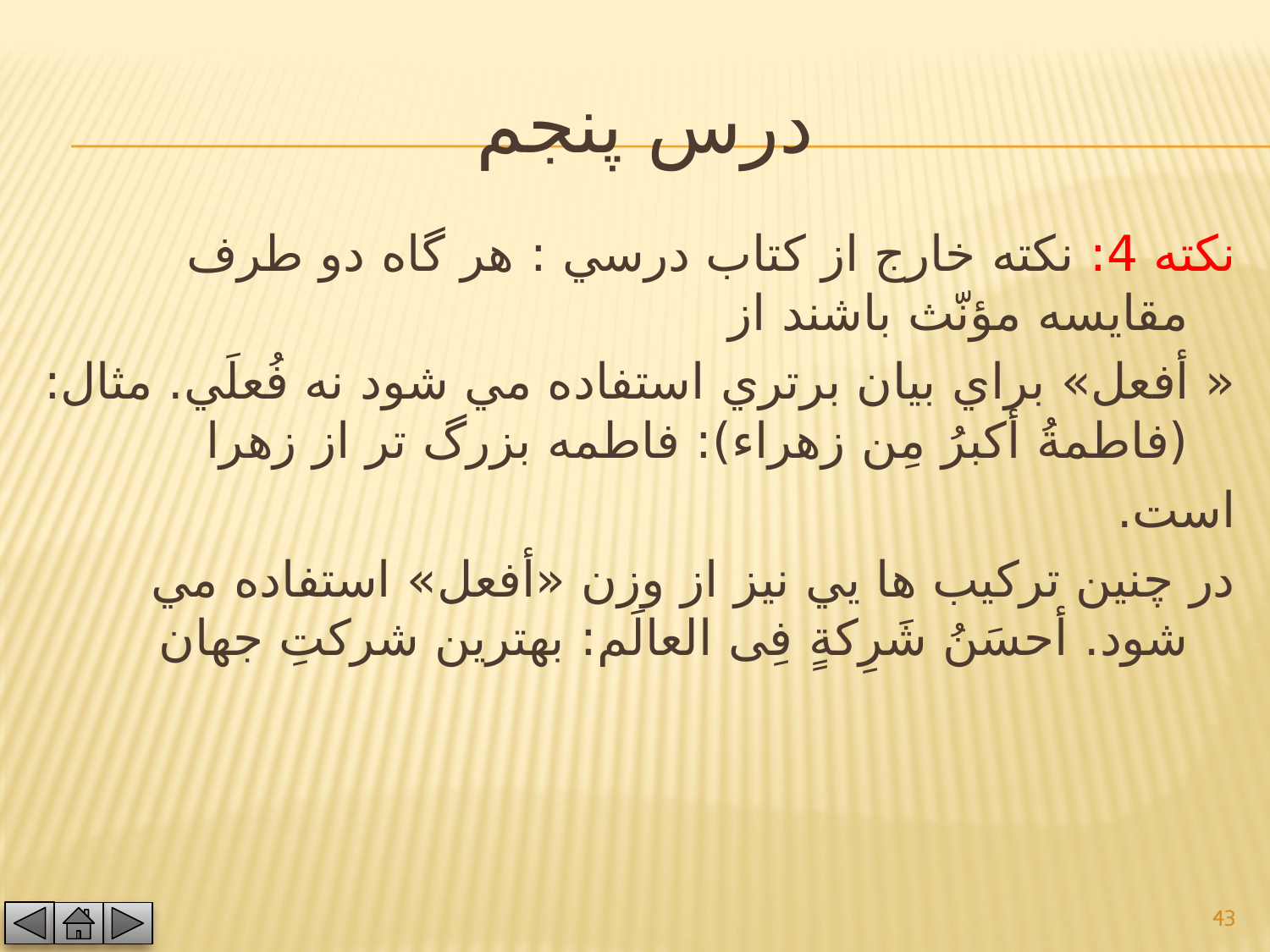

# درس پنجم
نكته 4: نكته خارج از كتاب درسي : هر گاه دو طرف مقايسه مؤنّث باشند از
« أفعل» براي بيان برتري استفاده مي شود نه فُعلَي. مثال: (فاطمةُ أكبرُ مِن زهراء): فاطمه بزرگ تر از زهرا
است.
در چنين تركيب ها يي نيز از وزن «أفعل» استفاده مي شود. أحسَنُ شَرِكةٍ فِى العالَم: بهترين شركتِ جهان
43